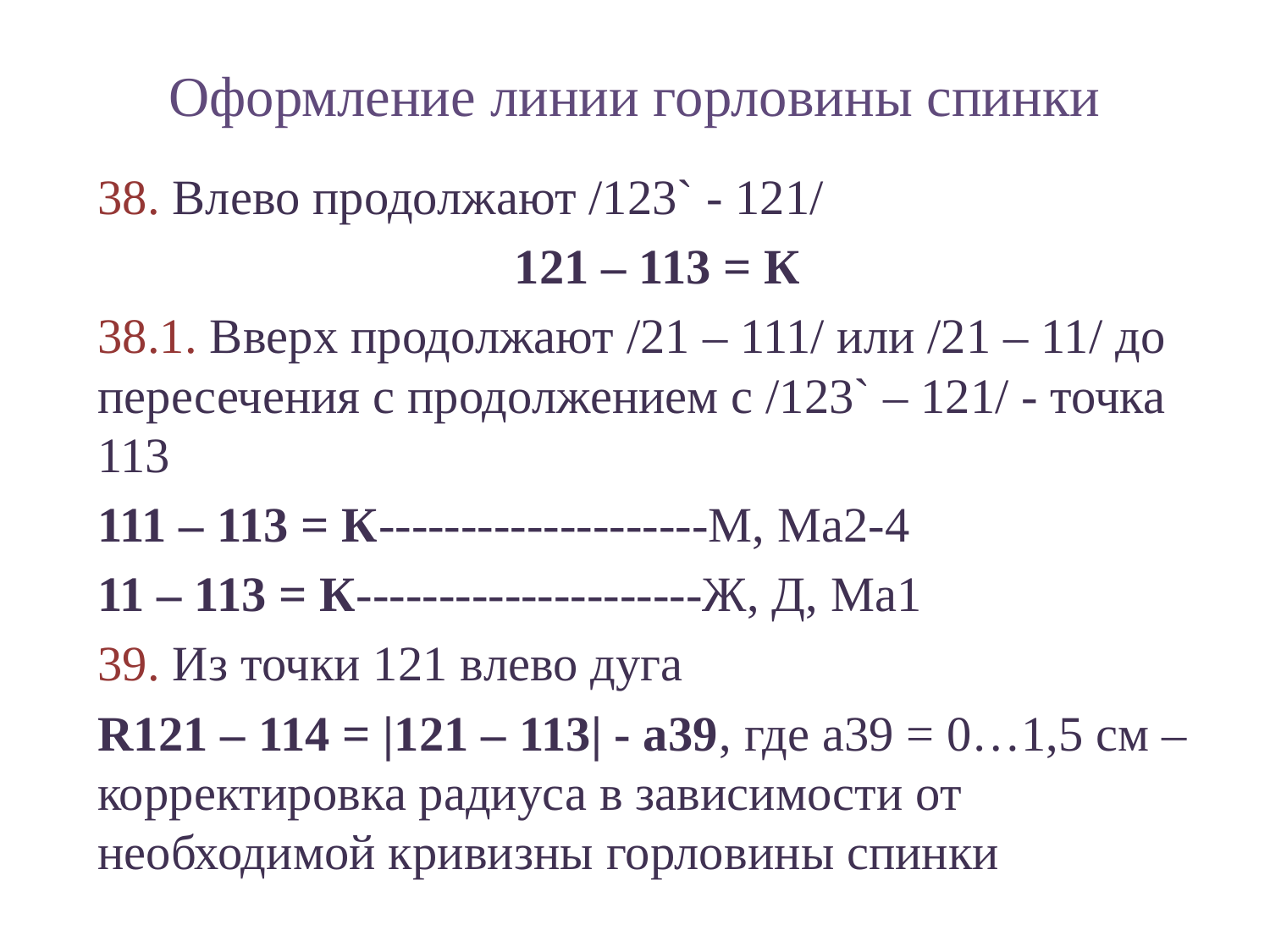

# Оформление линии горловины спинки
	38. Влево продолжают /123` - 121/
	121 – 113 = К
	38.1. Вверх продолжают /21 – 111/ или /21 – 11/ до пересечения с продолжением с /123` – 121/ - точка 113
	111 – 113 = К--------------------М, Ма2-4
	11 – 113 = К---------------------Ж, Д, Ма1
	39. Из точки 121 влево дуга
	R121 – 114 = |121 – 113| - а39, где а39 = 0…1,5 см – корректировка радиуса в зависимости от необходимой кривизны горловины спинки